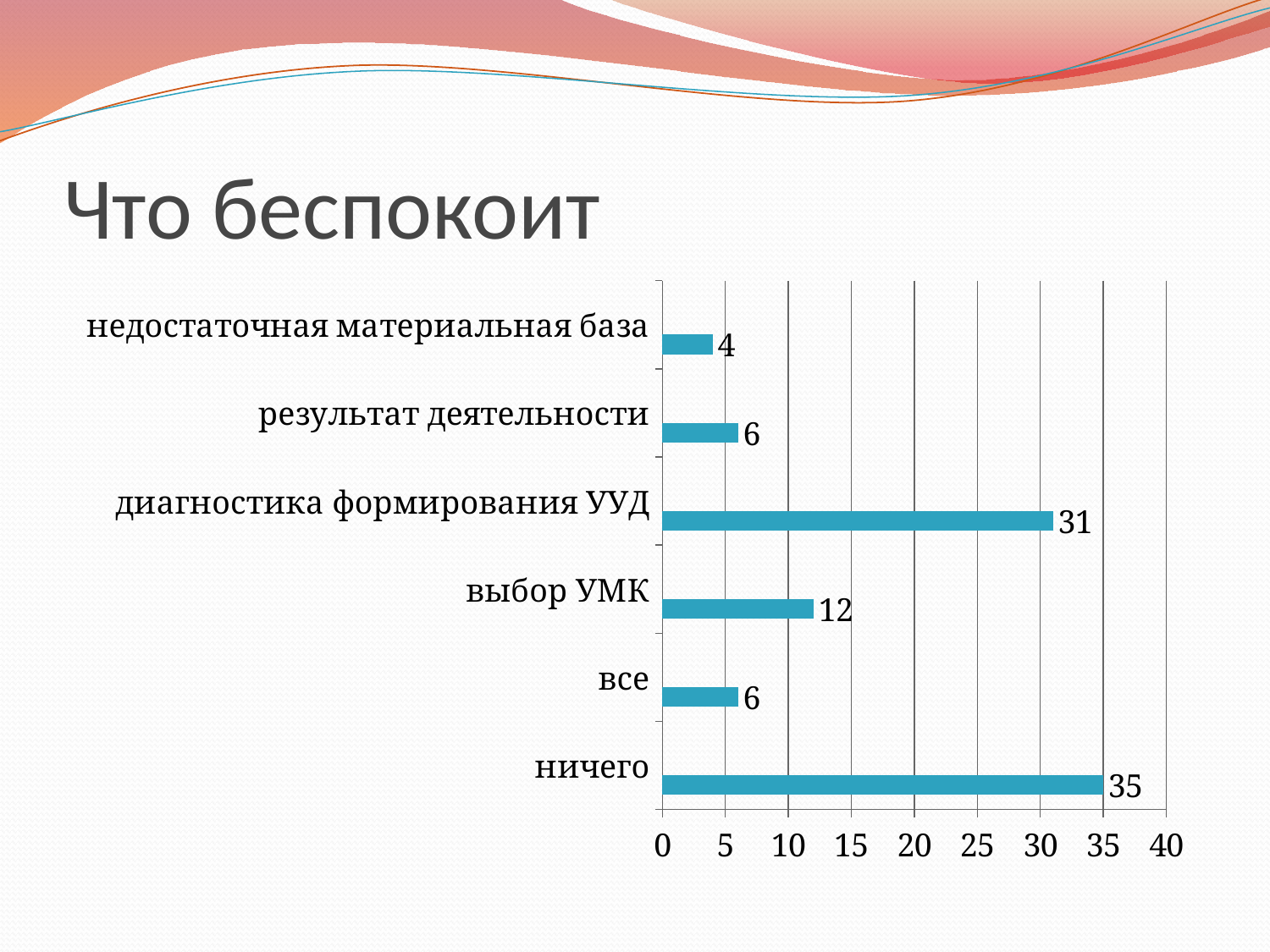

# Что беспокоит

### Chart

| Category | Ряд 1 | Столбец1 | Столбец2 |
|---|---|---|---|
| ничего | 35.0 | None | None |
| все | 6.0 | None | None |
| выбор УМК | 12.0 | None | None |
| диагностика формирования УУД | 31.0 | None | None |
| результат деятельности | 6.0 | None | None |
| недостаточная материальная база | 4.0 | None | None |